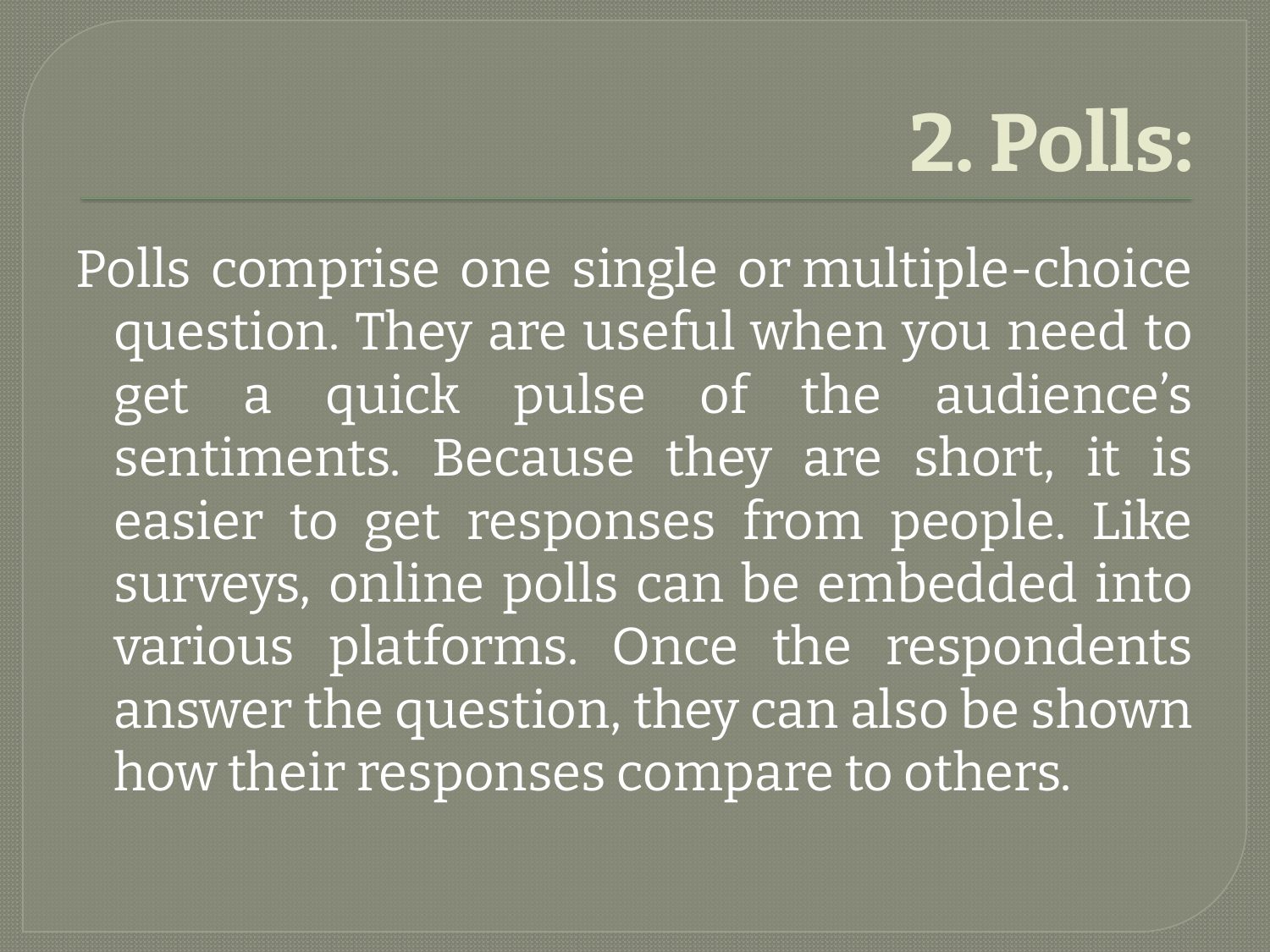

# 2. Polls:
Polls comprise one single or multiple-choice question. They are useful when you need to get a quick pulse of the audience’s sentiments. Because they are short, it is easier to get responses from people. Like surveys, online polls can be embedded into various platforms. Once the respondents answer the question, they can also be shown how their responses compare to others.